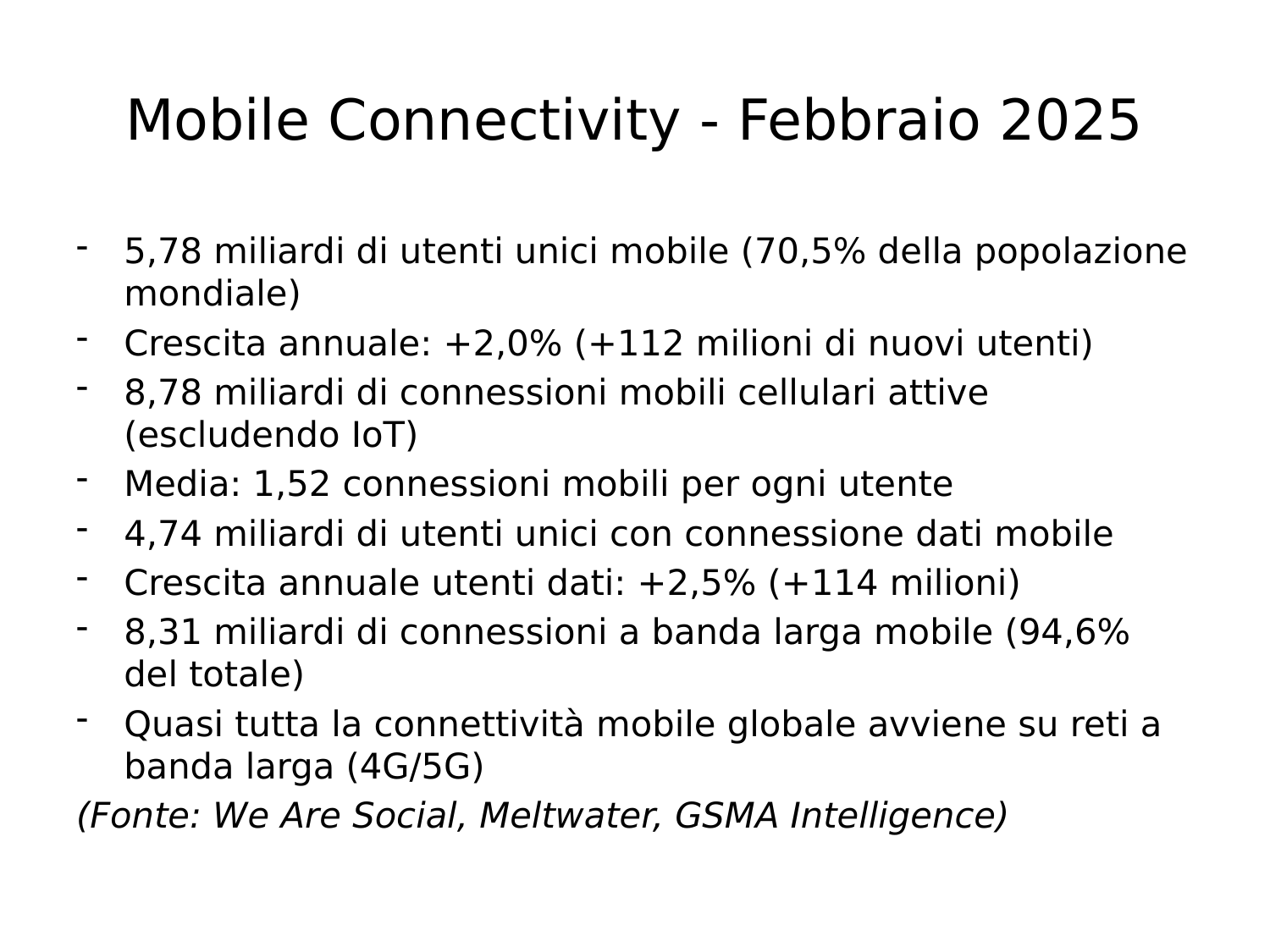

# Mobile Connectivity - Febbraio 2025
5,78 miliardi di utenti unici mobile (70,5% della popolazione mondiale)
Crescita annuale: +2,0% (+112 milioni di nuovi utenti)
8,78 miliardi di connessioni mobili cellulari attive (escludendo IoT)
Media: 1,52 connessioni mobili per ogni utente
4,74 miliardi di utenti unici con connessione dati mobile
Crescita annuale utenti dati: +2,5% (+114 milioni)
8,31 miliardi di connessioni a banda larga mobile (94,6% del totale)
Quasi tutta la connettività mobile globale avviene su reti a banda larga (4G/5G)
(Fonte: We Are Social, Meltwater, GSMA Intelligence)